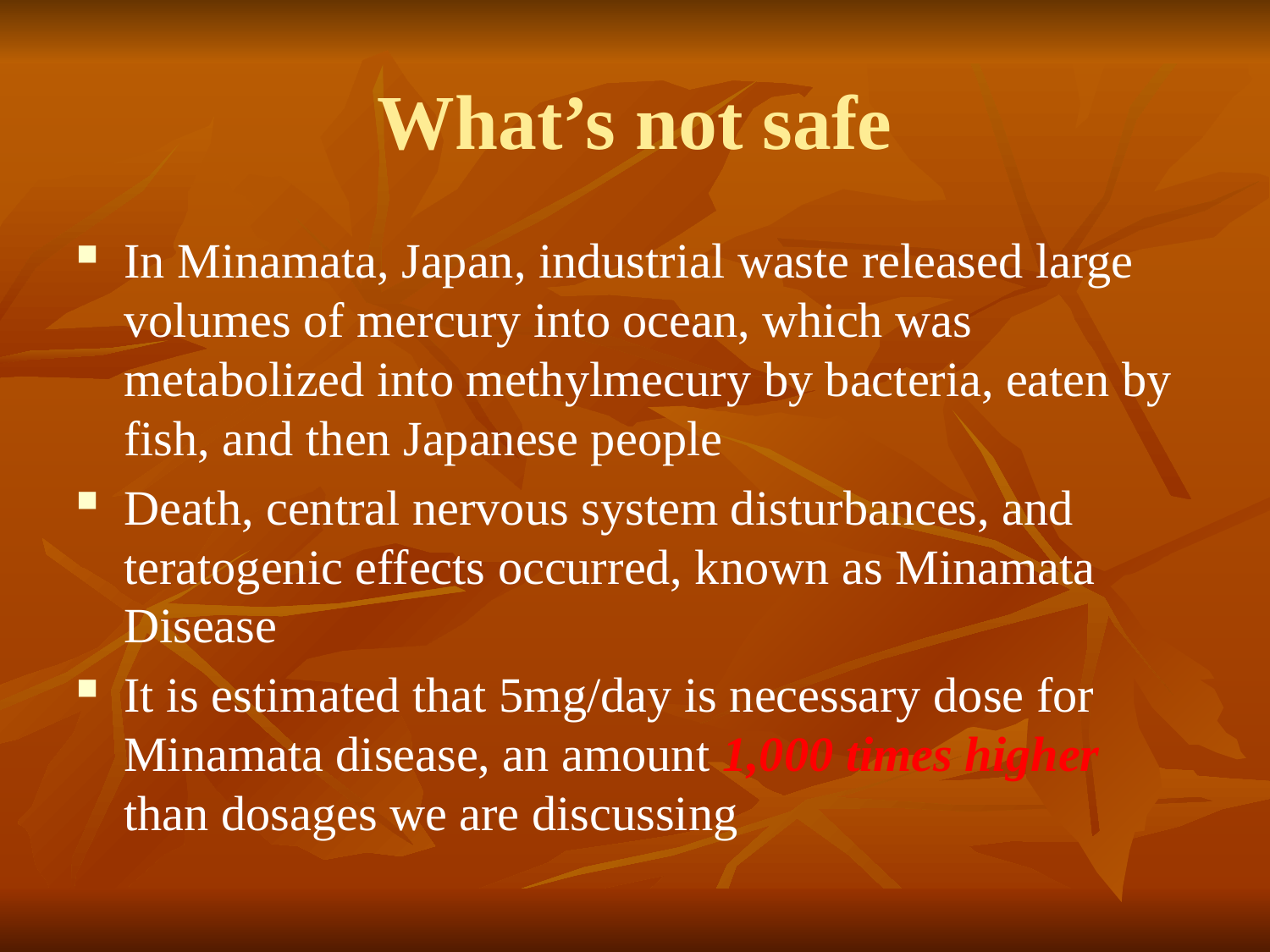

# What’s not safe
In Minamata, Japan, industrial waste released large volumes of mercury into ocean, which was metabolized into methylmecury by bacteria, eaten by fish, and then Japanese people
Death, central nervous system disturbances, and teratogenic effects occurred, known as Minamata Disease
It is estimated that 5mg/day is necessary dose for Minamata disease, an amount 1,000 times higher than dosages we are discussing